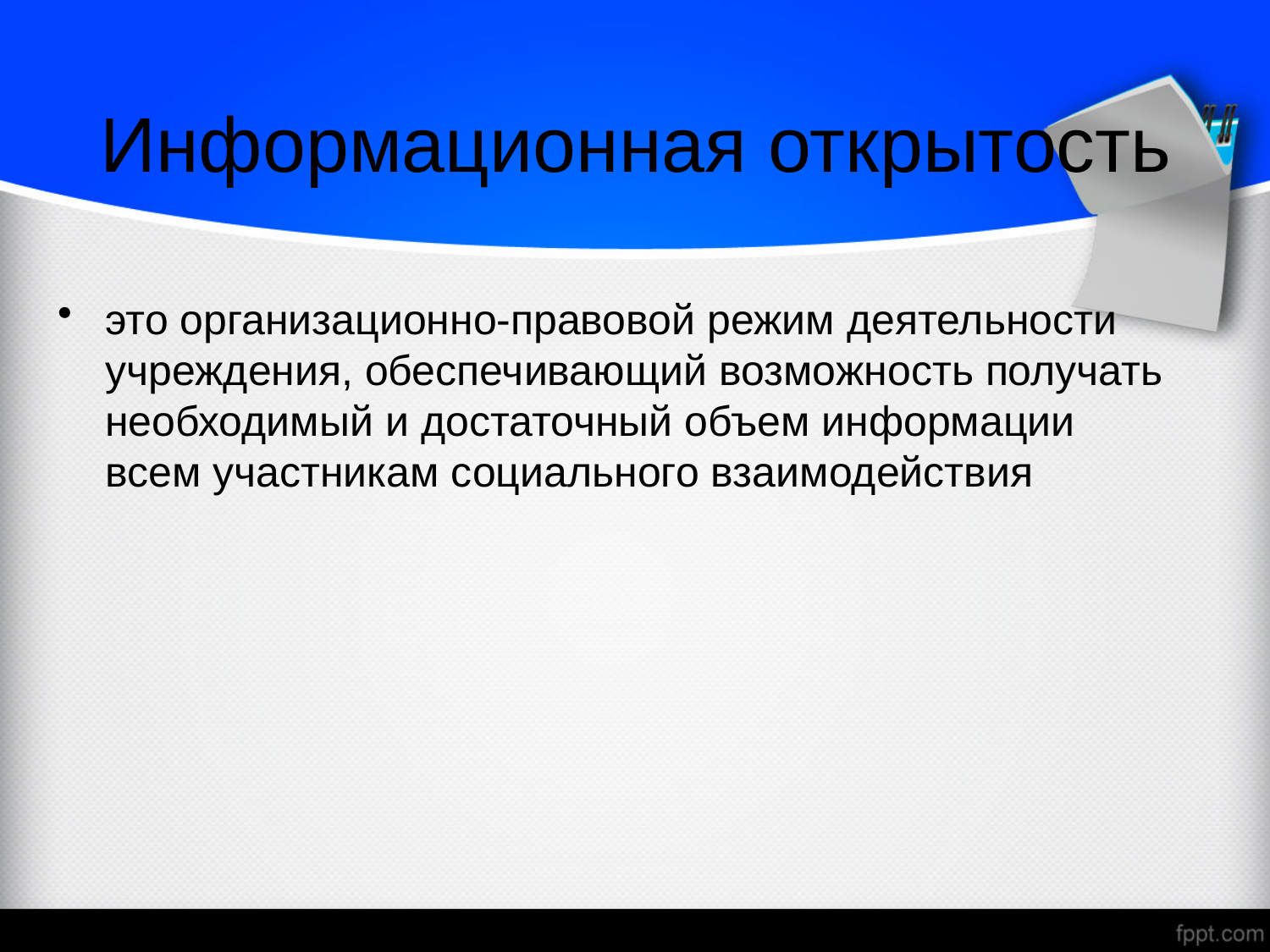

# Информационная открытость
это организационно-правовой режим деятельности учреждения, обеспечивающий возможность получать необходимый и достаточный объем информации всем участникам социального взаимодействия